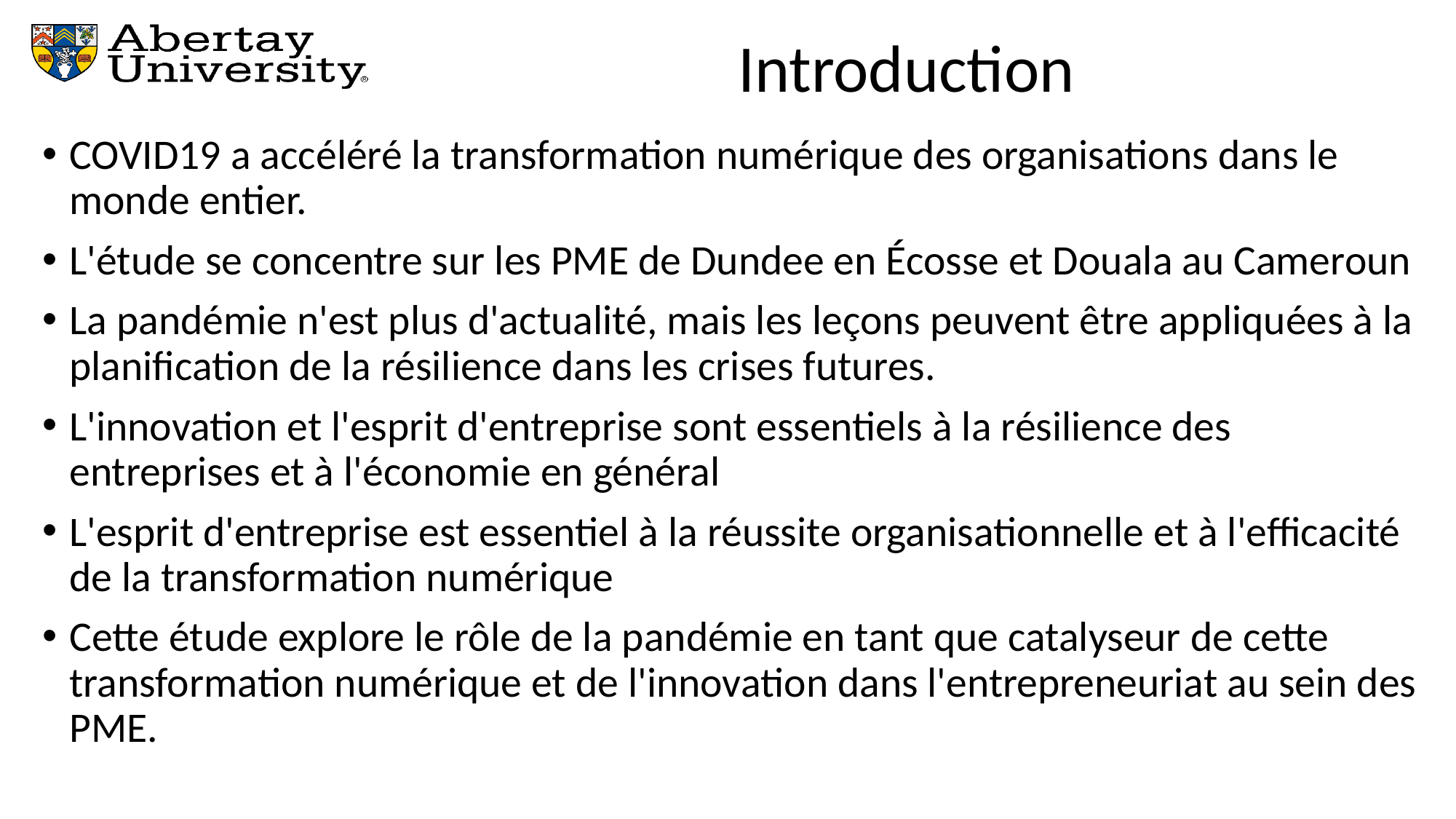

# Introduction
COVID19 a accéléré la transformation numérique des organisations dans le monde entier.
L'étude se concentre sur les PME de Dundee en Écosse et Douala au Cameroun
La pandémie n'est plus d'actualité, mais les leçons peuvent être appliquées à la planification de la résilience dans les crises futures.
L'innovation et l'esprit d'entreprise sont essentiels à la résilience des entreprises et à l'économie en général
L'esprit d'entreprise est essentiel à la réussite organisationnelle et à l'efficacité de la transformation numérique
Cette étude explore le rôle de la pandémie en tant que catalyseur de cette transformation numérique et de l'innovation dans l'entrepreneuriat au sein des PME.